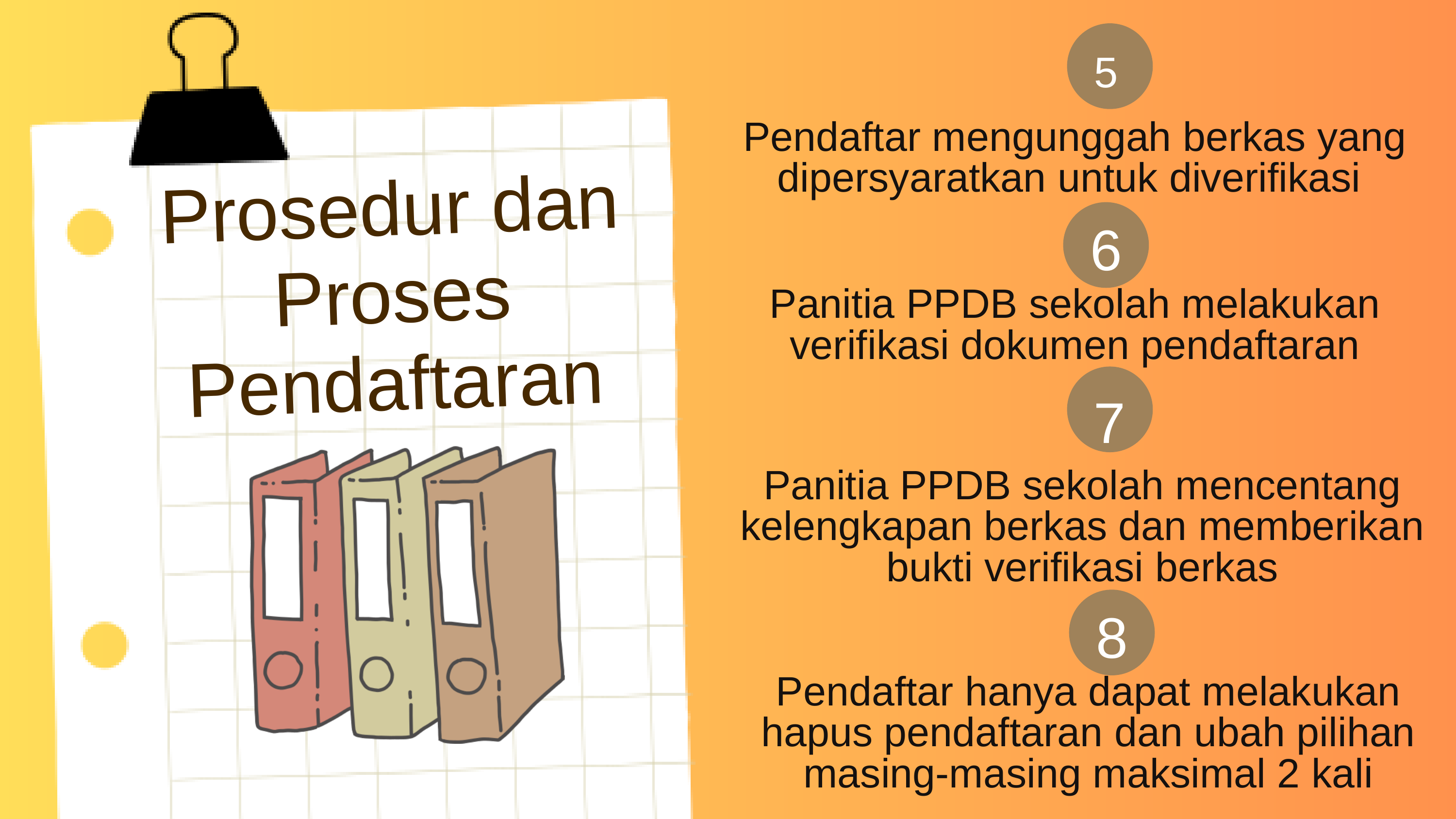

5
Pendaftar mengunggah berkas yang dipersyaratkan untuk diverifikasi
Prosedur dan Proses Pendaftaran
6

Panitia PPDB sekolah melakukan verifikasi dokumen pendaftaran

7

Panitia PPDB sekolah mencentang kelengkapan berkas dan memberikan bukti verifikasi berkas

8

Pendaftar hanya dapat melakukan hapus pendaftaran dan ubah pilihan masing-masing maksimal 2 kali